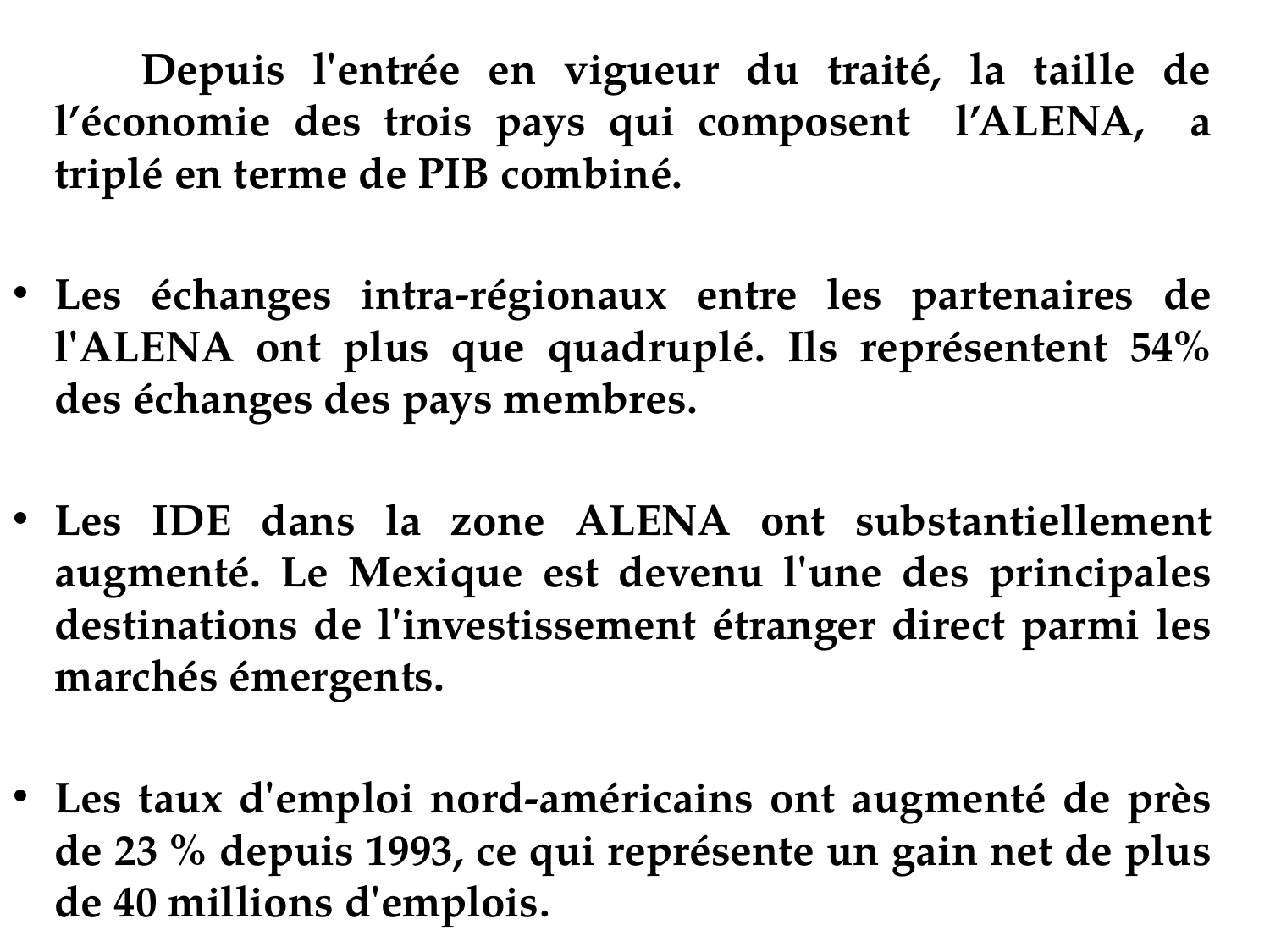

Depuis l'entrée en vigueur du traité, la taille de l’économie des trois pays qui composent  l’ALENA,  a triplé en terme de PIB combiné.

Les échanges intra-régionaux entre les partenaires de l'ALENA ont plus que quadruplé. Ils représentent 54% des échanges des pays membres.

Les IDE dans la zone ALENA ont substantiellement augmenté. Le Mexique est devenu l'une des principales destinations de l'investissement étranger direct parmi les marchés émergents.

Les taux d'emploi nord-américains ont augmenté de près de 23 % depuis 1993, ce qui représente un gain net de plus de 40 millions d'emplois.

#